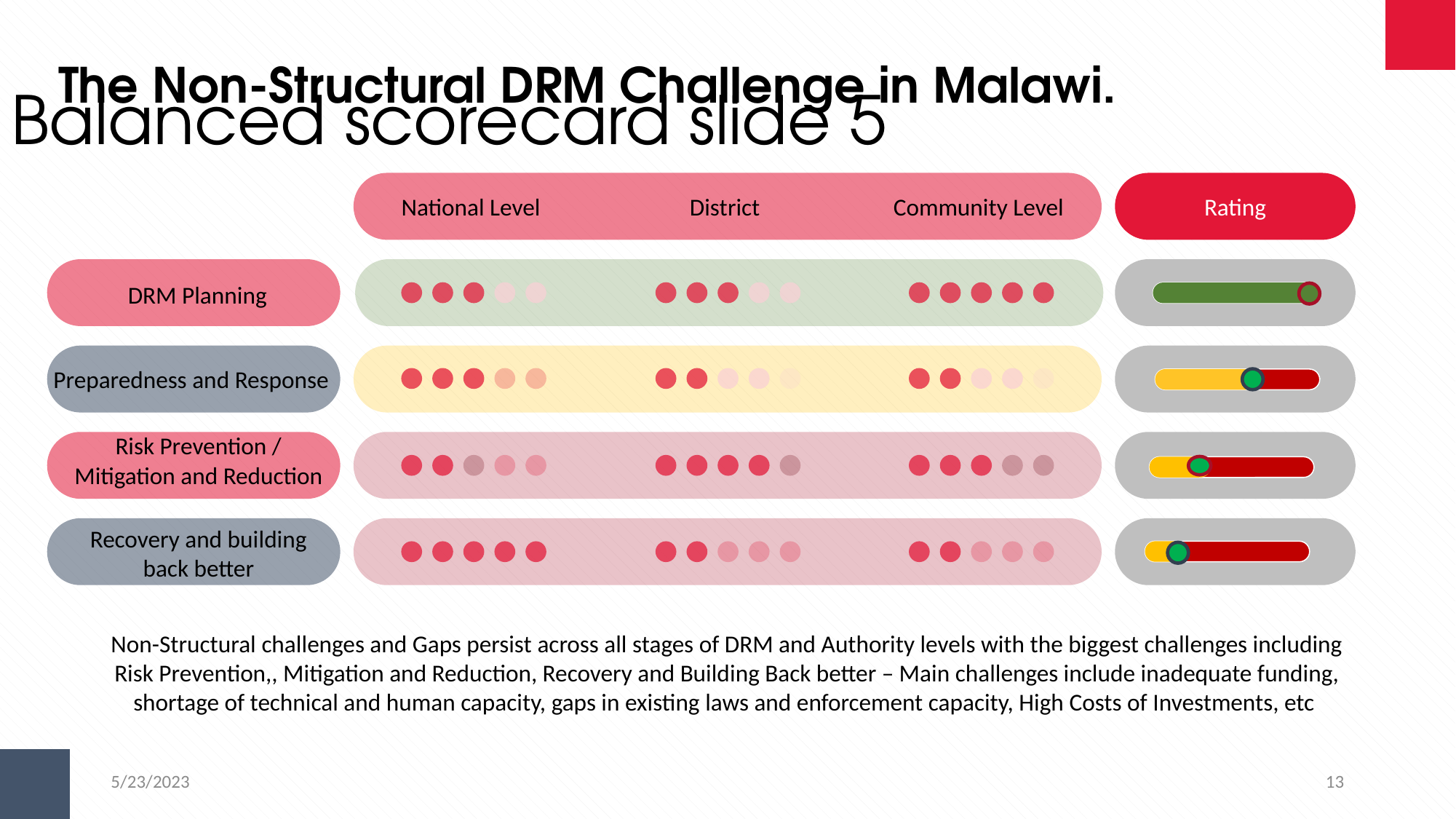

Balanced scorecard slide 5
The Non-Structural DRM Challenge in Malawi.

National Level
District
Community Level
Rating

DRM Planning

Preparedness and Response

Risk Prevention / Mitigation and Reduction

Recovery and building back better

Non-Structural challenges and Gaps persist across all stages of DRM and Authority levels with the biggest challenges including Risk Prevention,, Mitigation and Reduction, Recovery and Building Back better – Main challenges include inadequate funding, shortage of technical and human capacity, gaps in existing laws and enforcement capacity, High Costs of Investments, etc

5/23/2023
13